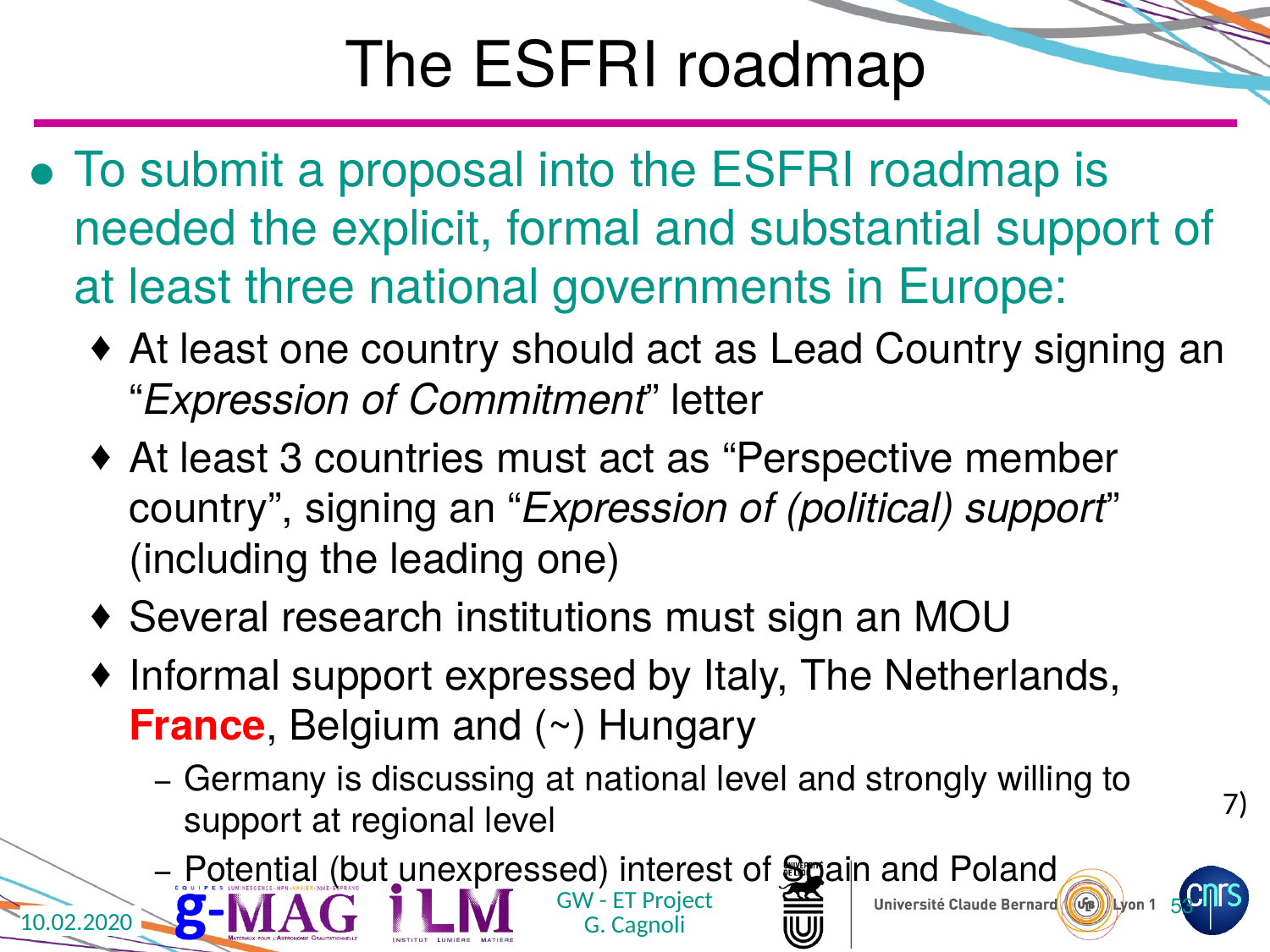

# The ESFRI roadmap
To submit a proposal into the ESFRI roadmap is needed the explicit, formal and substantial support of at least three national governments in Europe:
At least one country should act as Lead Country signing an “Expression of Commitment” letter
At least 3 countries must act as “Perspective member country”, signing an “Expression of (political) support” (including the leading one)
Several research institutions must sign an MOU
Informal support expressed by Italy, The Netherlands, France, Belgium and (~) Hungary
Germany is discussing at national level and strongly willing to support at regional level
Potential (but unexpressed) interest of Spain and Poland
7)
GW - ET Project
G. Cagnoli
53
10.02.2020